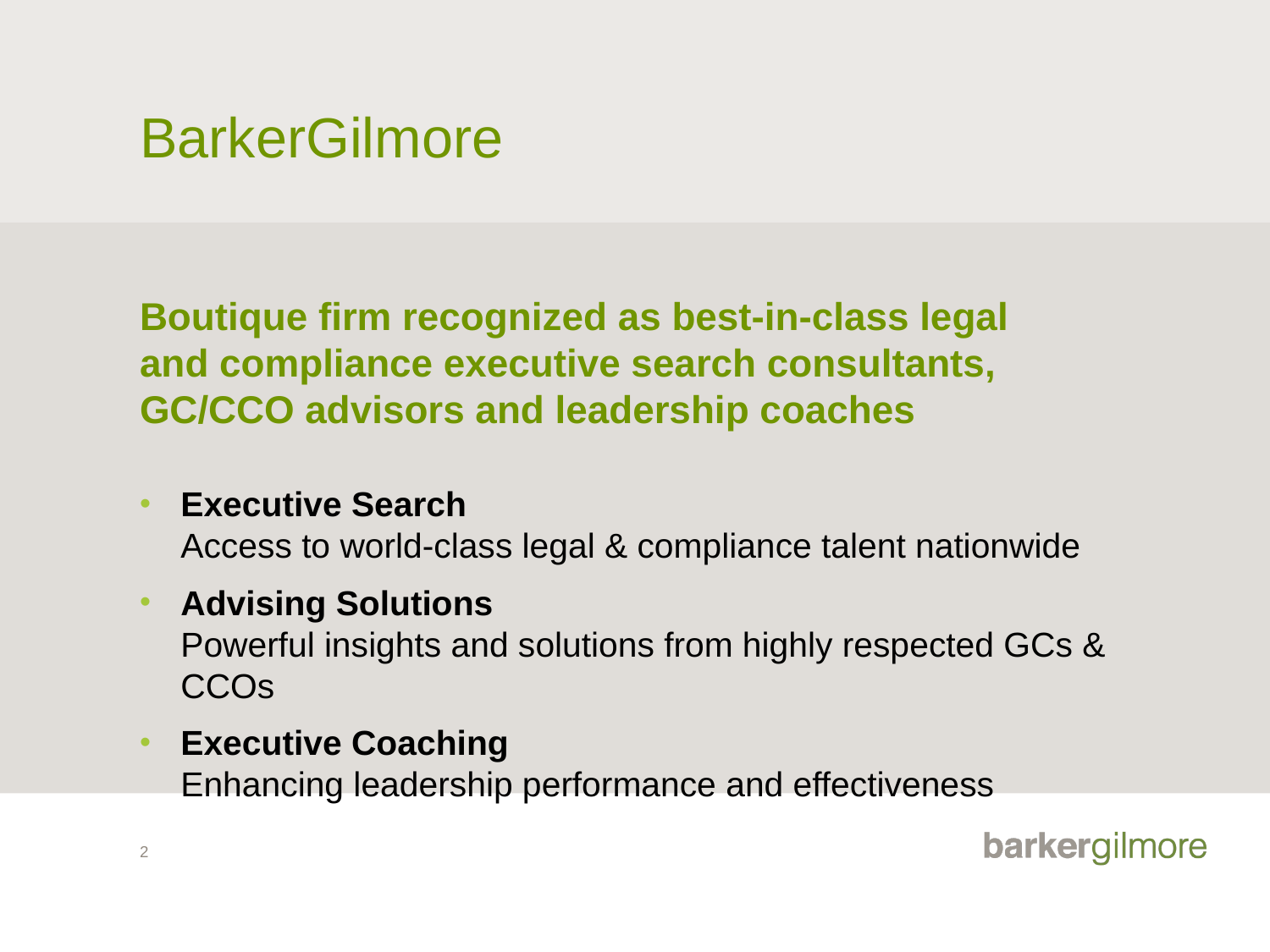

# BarkerGilmore

Boutique firm recognized as best-in-class legal and compliance executive search consultants, GC/CCO advisors and leadership coaches
Executive Search
Access to world-class legal & compliance talent nationwide
Advising Solutions
Powerful insights and solutions from highly respected GCs & CCOs
Executive Coaching
Enhancing leadership performance and effectiveness
2